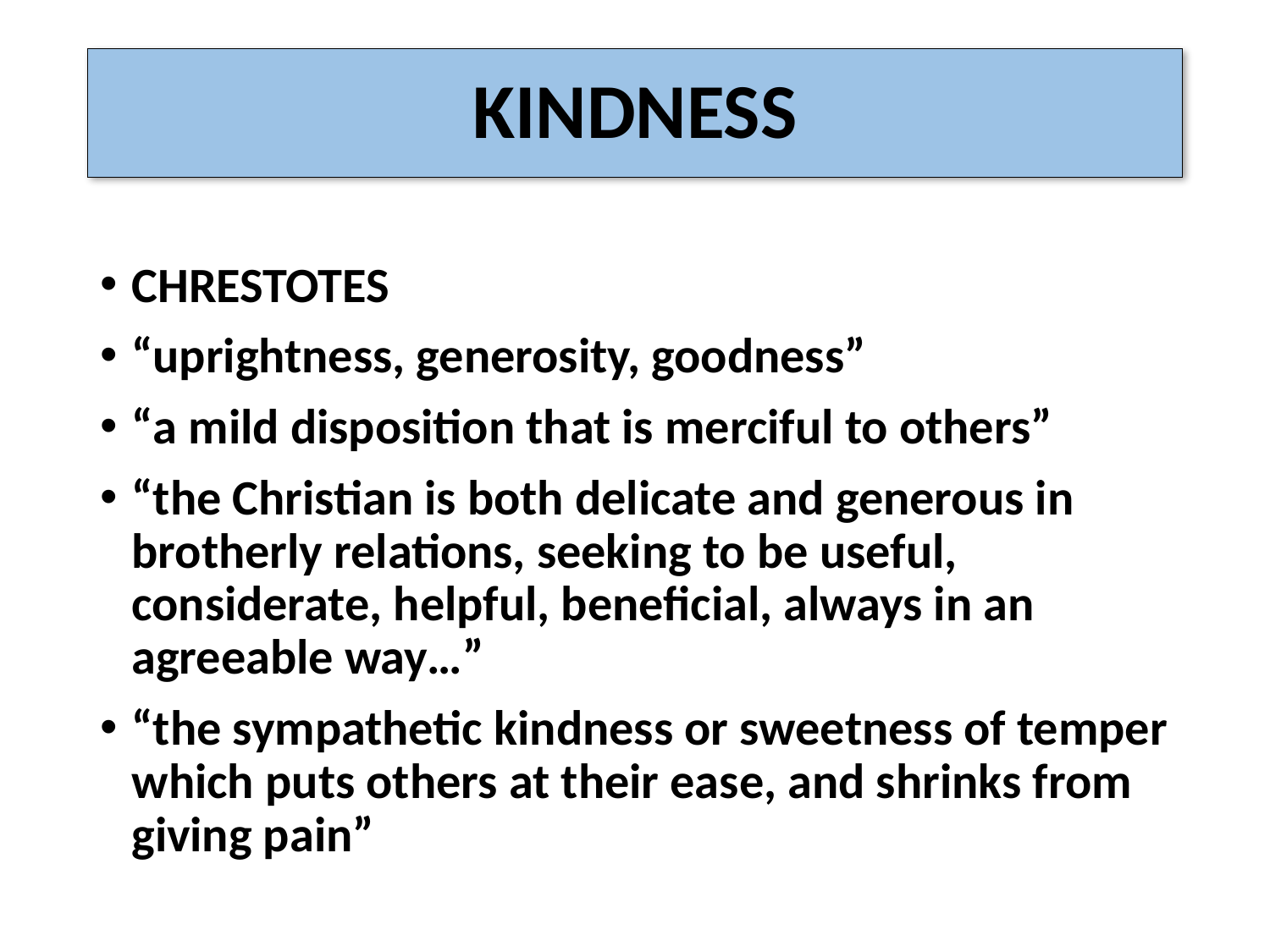

# KINDNESS
CHRESTOTES
“uprightness, generosity, goodness”
“a mild disposition that is merciful to others”
“the Christian is both delicate and generous in brotherly relations, seeking to be useful, considerate, helpful, beneficial, always in an agreeable way…”
“the sympathetic kindness or sweetness of temper which puts others at their ease, and shrinks from giving pain”